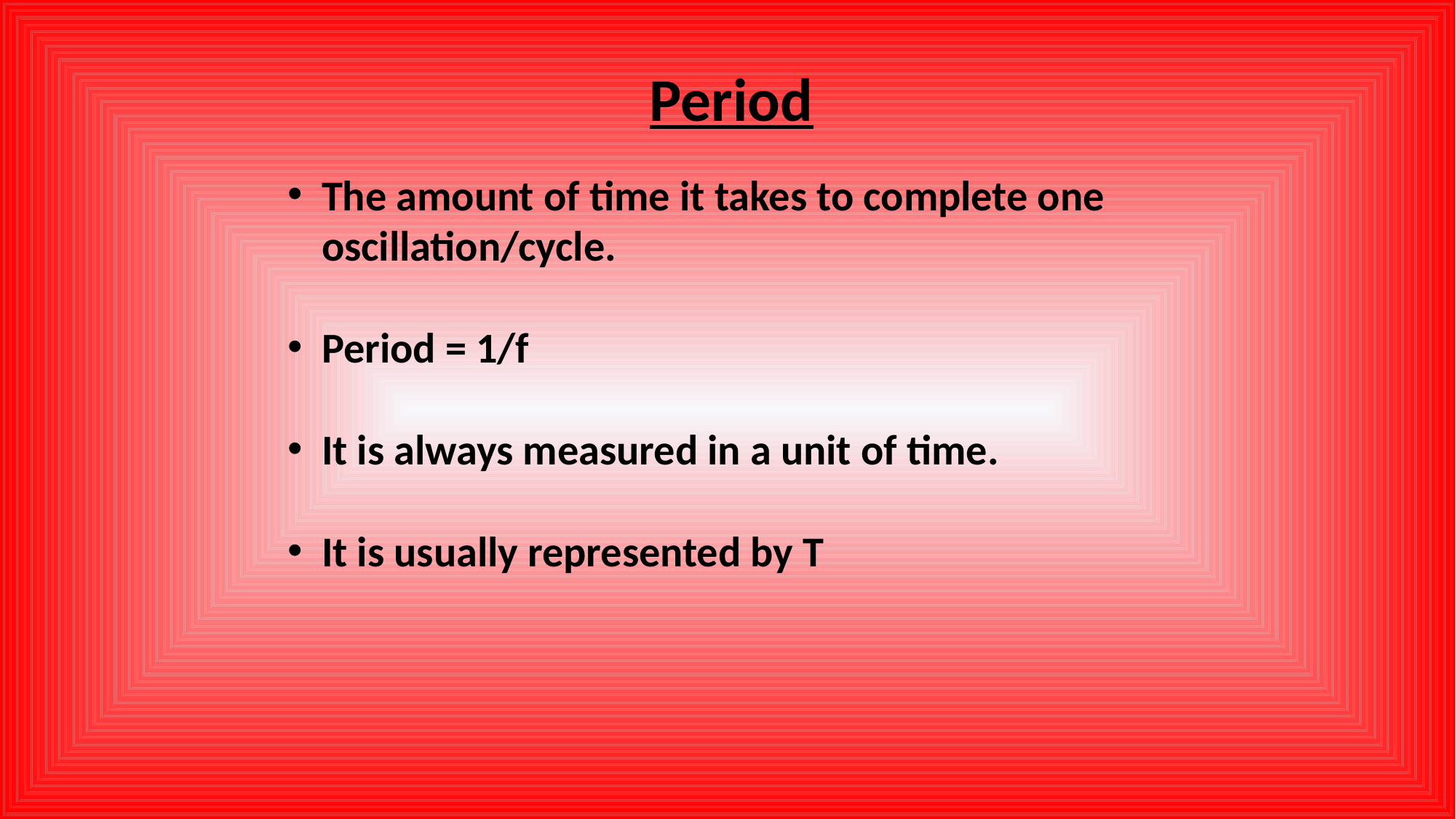

Period
The amount of time it takes to complete one oscillation/cycle.

Period = 1/f

It is always measured in a unit of time.

It is usually represented by T